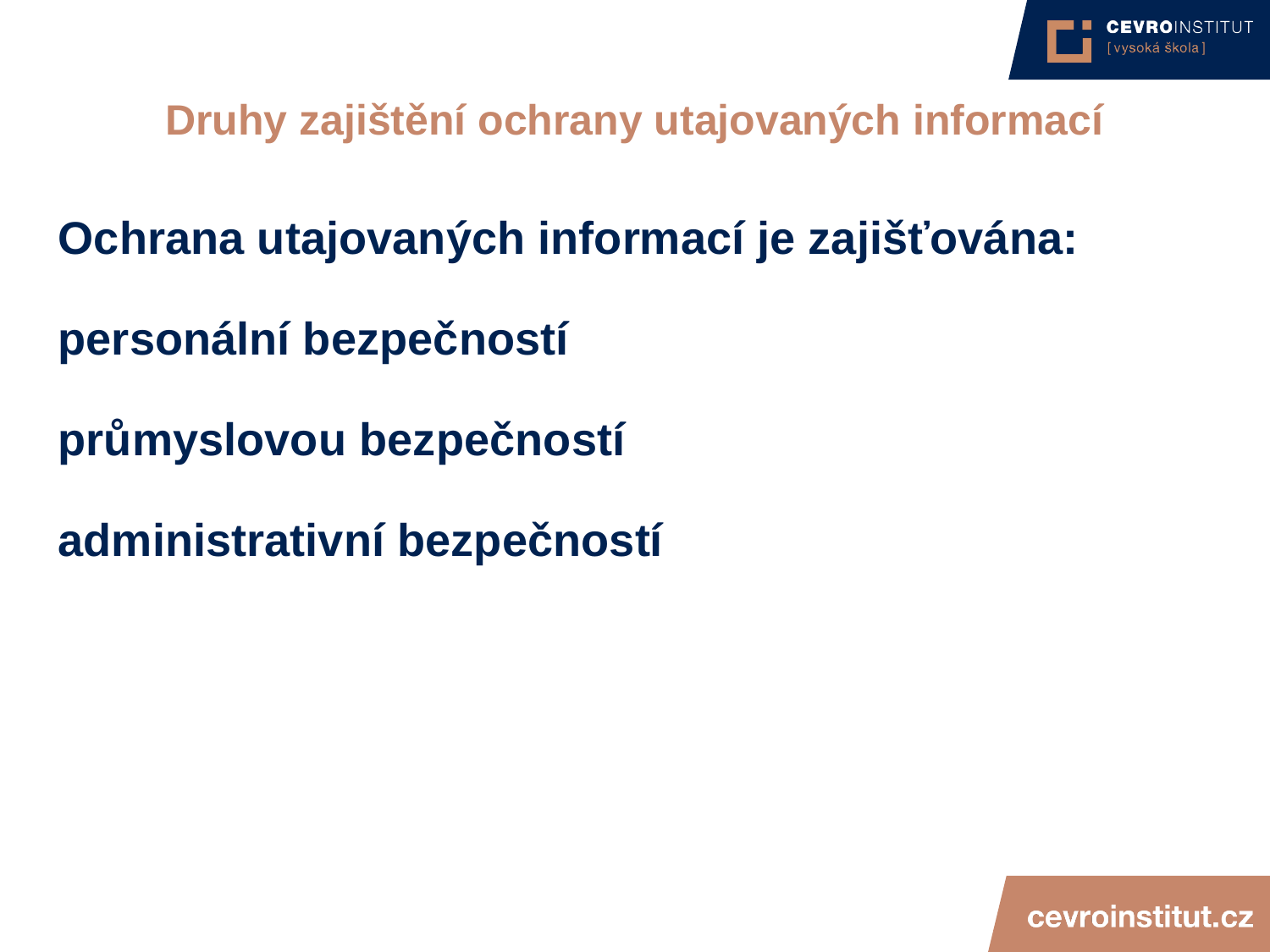

4/15/21
JUDr. Cyril Svoboda PhD
269
# Druhy zajištění ochrany utajovaných informací
Ochrana utajovaných informací je zajišťována:
personální bezpečností
průmyslovou bezpečností
administrativní bezpečností